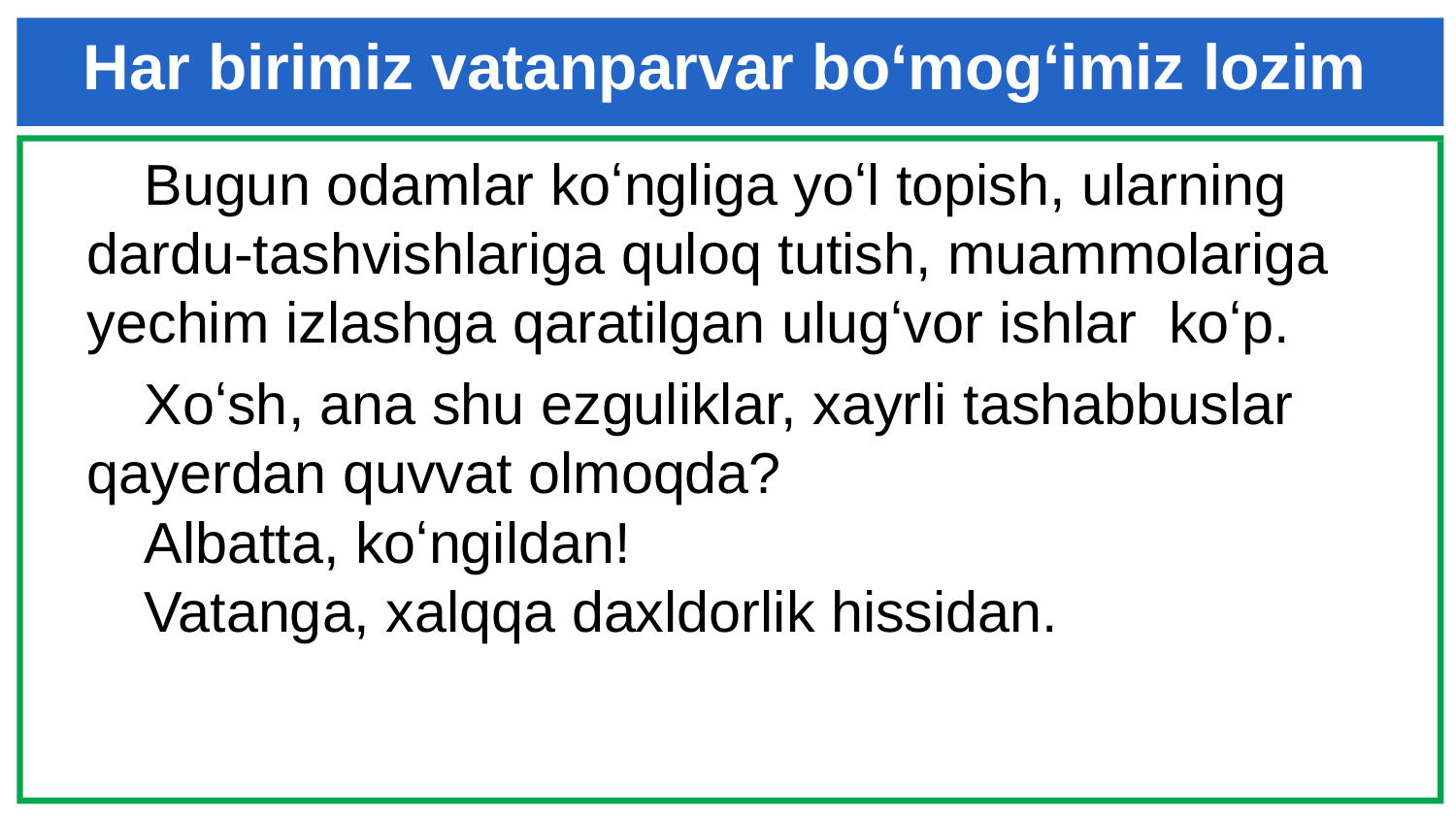

# Har birimiz vatanparvar bo‘mog‘imiz lozim
Bugun odamlar koʻngliga yoʻl topish, ularning dardu-tashvishlariga quloq tutish, muammolariga yechim izlashga qaratilgan ulugʻvor ishlar  koʻp.
Xoʻsh, ana shu ezguliklar, xayrli tashabbuslar qayerdan quvvat olmoqda?
Albatta, koʻngildan!
Vatanga, xalqqa daxldorlik hissidan.